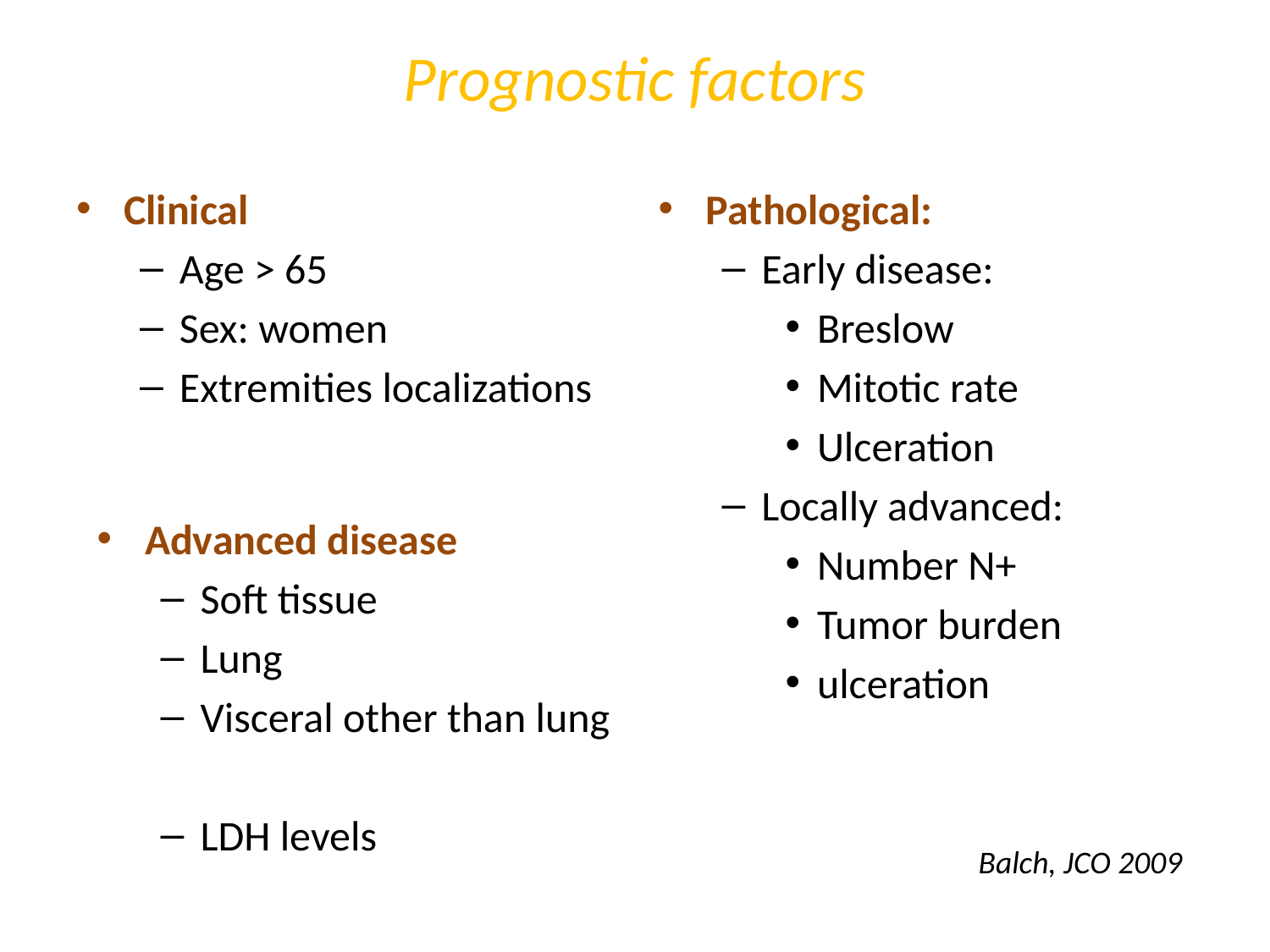

# Prognostic factors
Clinical
Age > 65
Sex: women
Extremities localizations

Pathological:
Early disease:
Breslow
Mitotic rate
Ulceration
Locally advanced:
Number N+
Tumor burden
ulceration

Advanced disease
Soft tissue
Lung
Visceral other than lung

LDH levels
Balch, JCO 2009